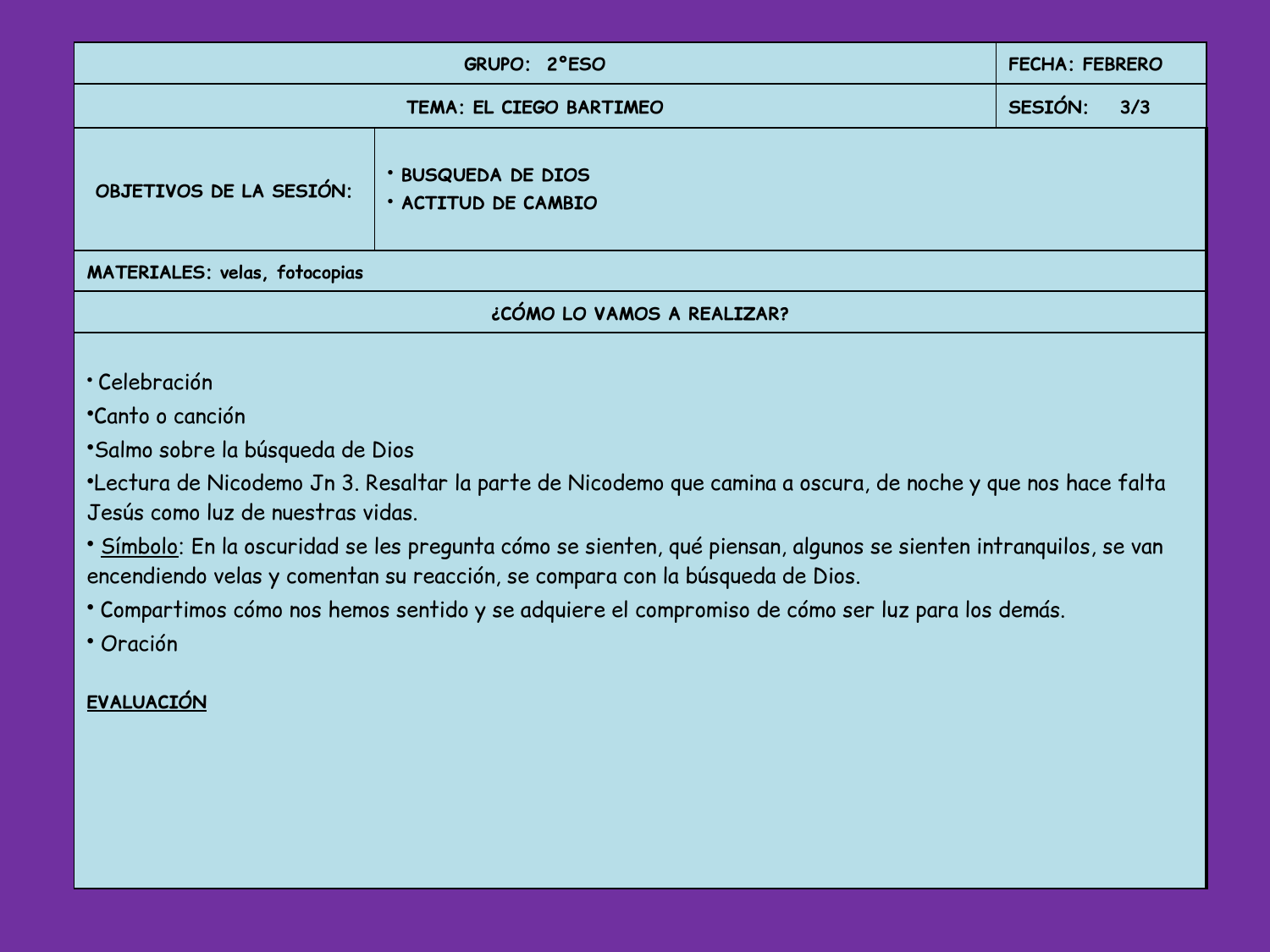

| GRUPO: 2ºESO |  | FECHA: FEBRERO |
| --- | --- | --- |
| TEMA: EL CIEGO BARTIMEO |  | SESIÓN: 3/3 |
| OBJETIVOS DE LA SESIÓN: | BUSQUEDA DE DIOS ACTITUD DE CAMBIO |  |
| MATERIALES: velas, fotocopias |  |  |
| ¿CÓMO LO VAMOS A REALIZAR? |  |  |
| Celebración Canto o canción Salmo sobre la búsqueda de Dios Lectura de Nicodemo Jn 3. Resaltar la parte de Nicodemo que camina a oscura, de noche y que nos hace falta Jesús como luz de nuestras vidas. Símbolo: En la oscuridad se les pregunta cómo se sienten, qué piensan, algunos se sienten intranquilos, se van encendiendo velas y comentan su reacción, se compara con la búsqueda de Dios. Compartimos cómo nos hemos sentido y se adquiere el compromiso de cómo ser luz para los demás. Oración EVALUACIÓN |  |  |